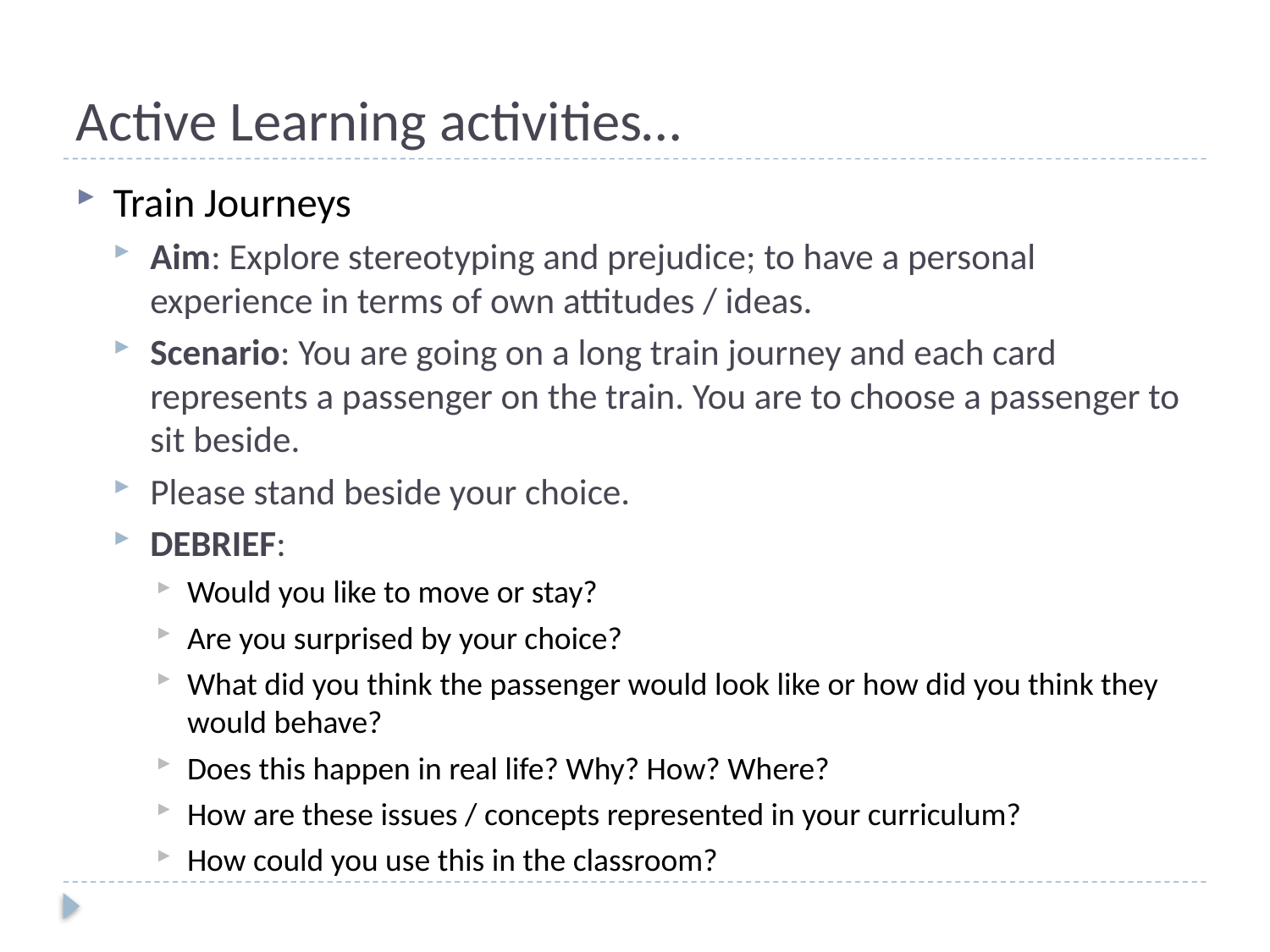

# Active Learning activities…
Train Journeys
Aim: Explore stereotyping and prejudice; to have a personal experience in terms of own attitudes / ideas.
Scenario: You are going on a long train journey and each card represents a passenger on the train. You are to choose a passenger to sit beside.
Please stand beside your choice.
DEBRIEF:
Would you like to move or stay?
Are you surprised by your choice?
What did you think the passenger would look like or how did you think they would behave?
Does this happen in real life? Why? How? Where?
How are these issues / concepts represented in your curriculum?
How could you use this in the classroom?